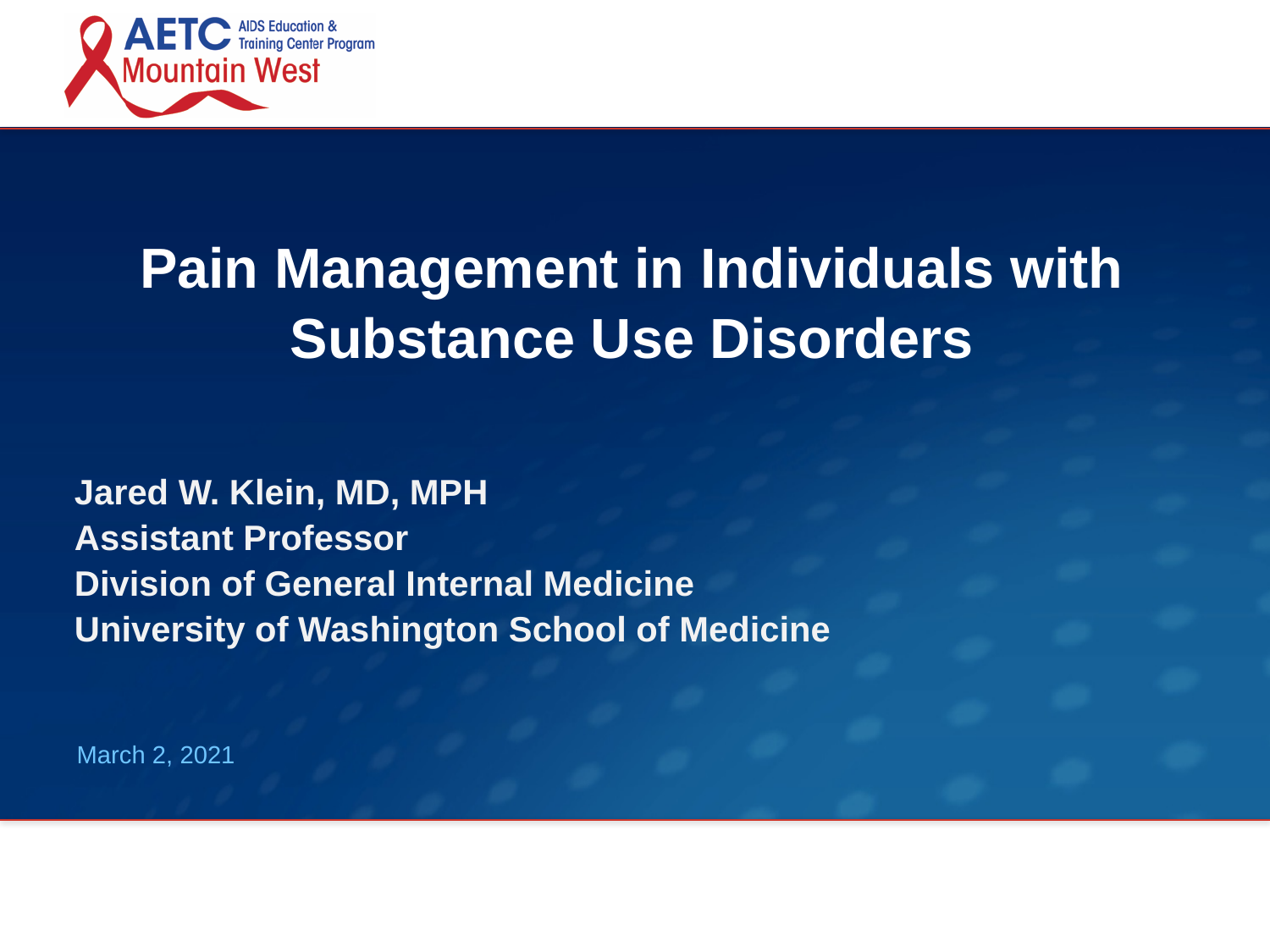

# Pain Management in Individuals with Substance Use Disorders
Jared W. Klein, MD, MPH
Assistant Professor
Division of General Internal Medicine
University of Washington School of Medicine
March 2, 2021